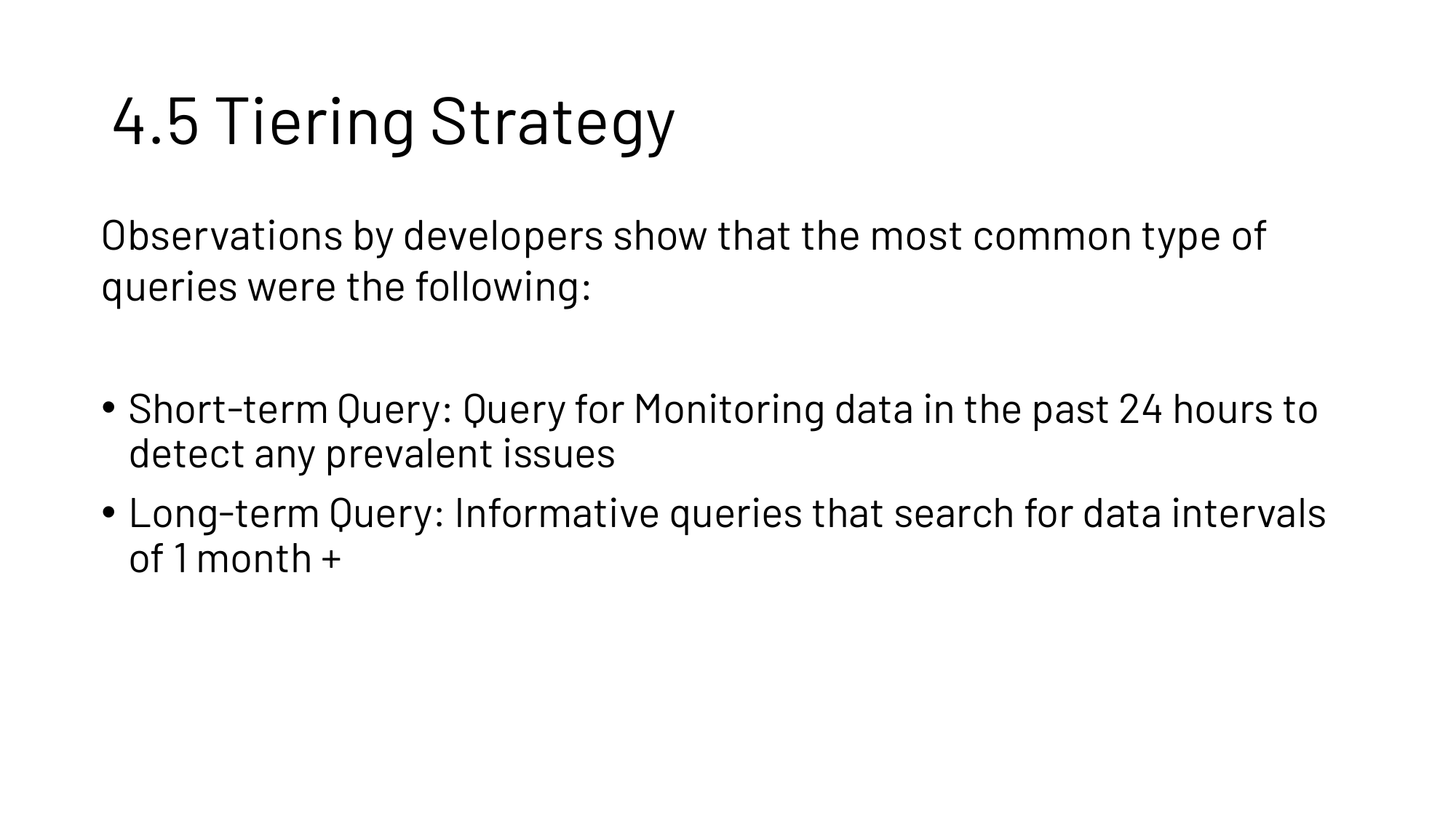

# 4.5 Tiering Strategy
Observations by developers show that the most common type of queries were the following:

Short-term Query: Query for Monitoring data in the past 24 hours to detect any prevalent issues
Long-term Query: Informative queries that search for data intervals of 1 month +